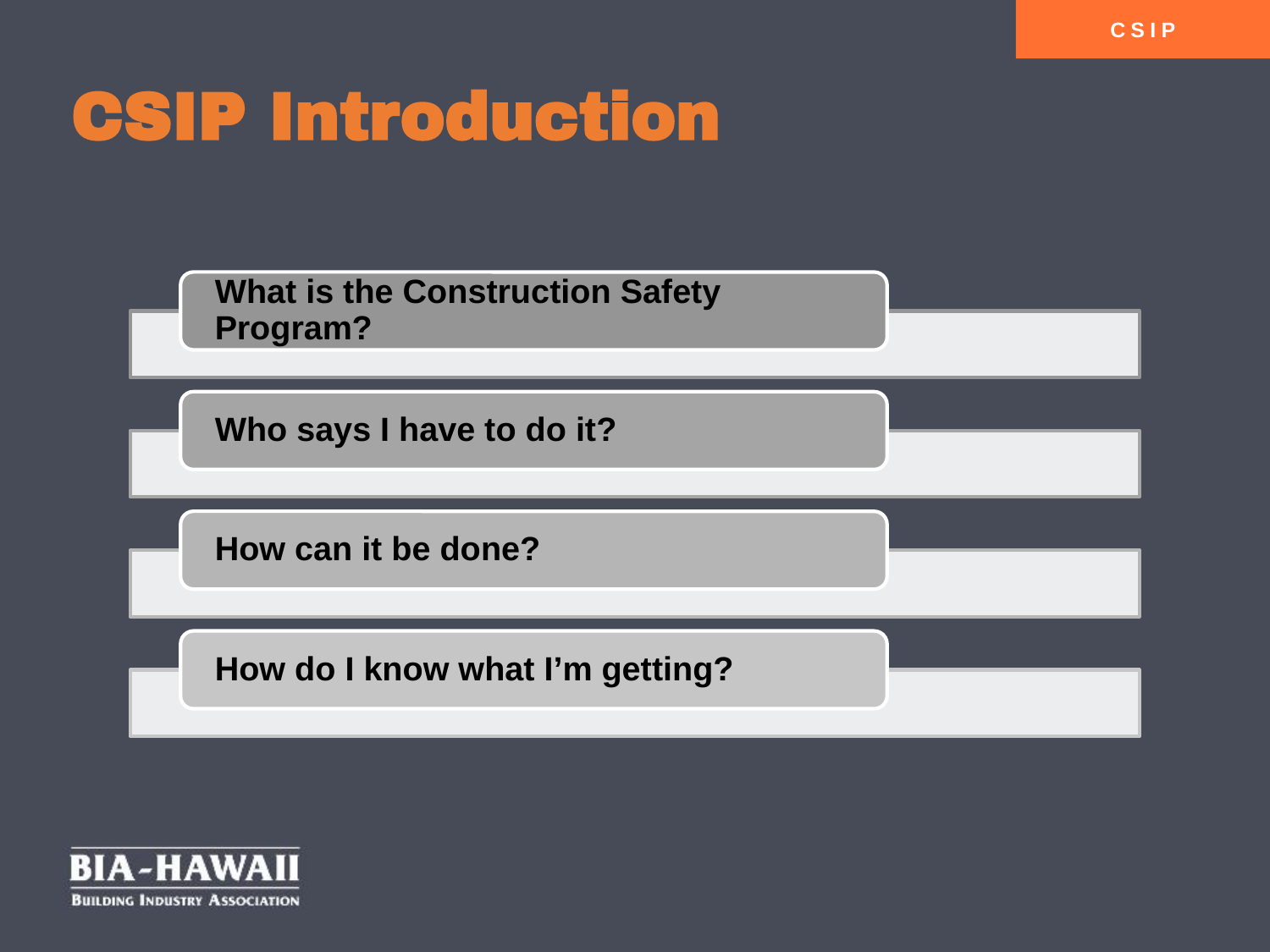

# CSIP Introduction
What is the Construction Safety Program?
Who says I have to do it?
How can it be done?
How do I know what I’m getting?